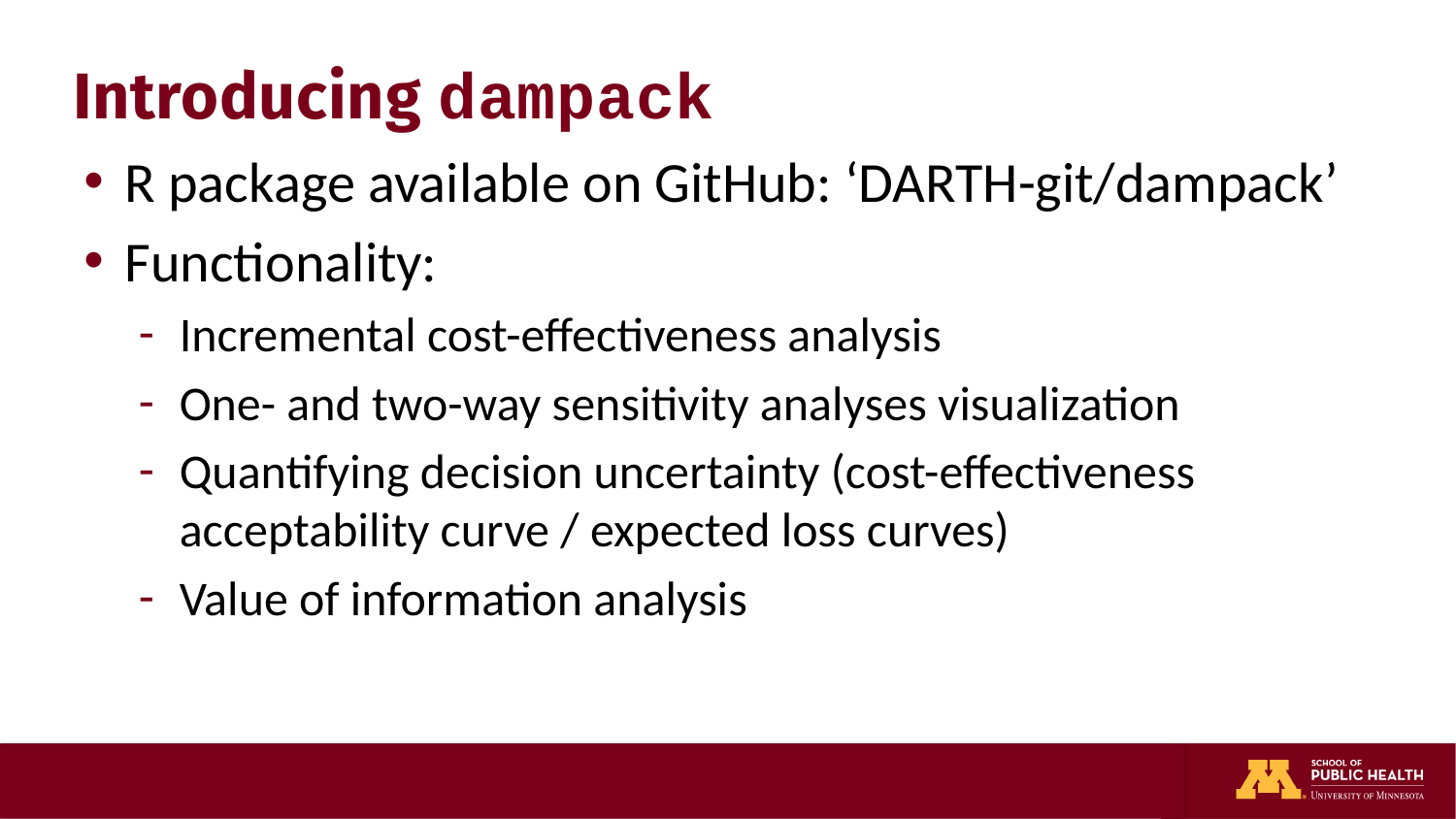

# Introducing dampack
R package available on GitHub: ‘DARTH-git/dampack’
Functionality:
Incremental cost-effectiveness analysis
One- and two-way sensitivity analyses visualization
Quantifying decision uncertainty (cost-effectiveness acceptability curve / expected loss curves)
Value of information analysis